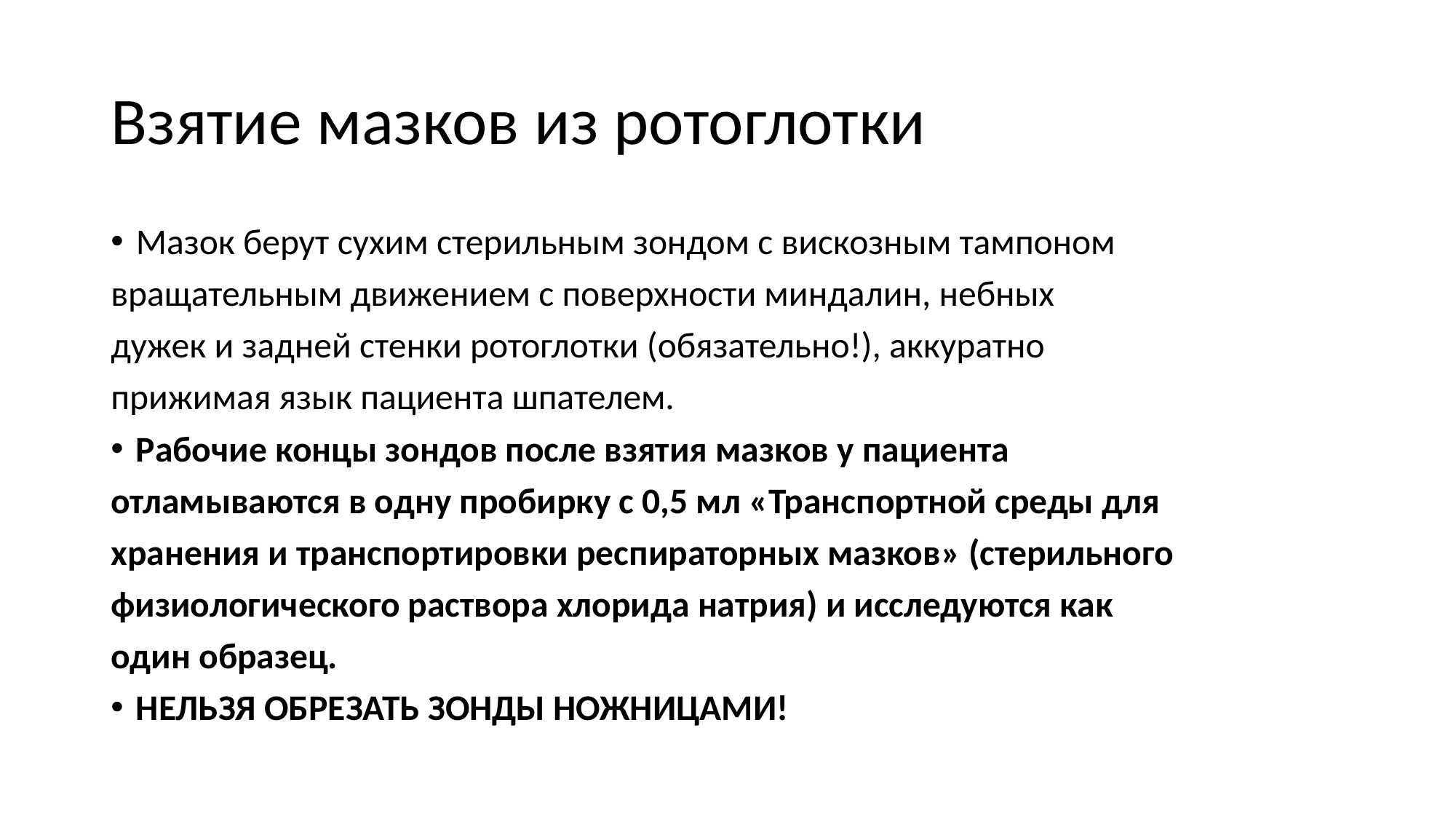

# Взятие мазков из ротоглотки
Мазок берут сухим стерильным зондом с вискозным тампоном
вращательным движением с поверхности миндалин, небных
дужек и задней стенки ротоглотки (обязательно!), аккуратно
прижимая язык пациента шпателем.
Рабочие концы зондов после взятия мазков у пациента
отламываются в одну пробирку с 0,5 мл «Транспортной среды для
хранения и транспортировки респираторных мазков» (стерильного
физиологического раствора хлорида натрия) и исследуются как
один образец.
НЕЛЬЗЯ ОБРЕЗАТЬ ЗОНДЫ НОЖНИЦАМИ!